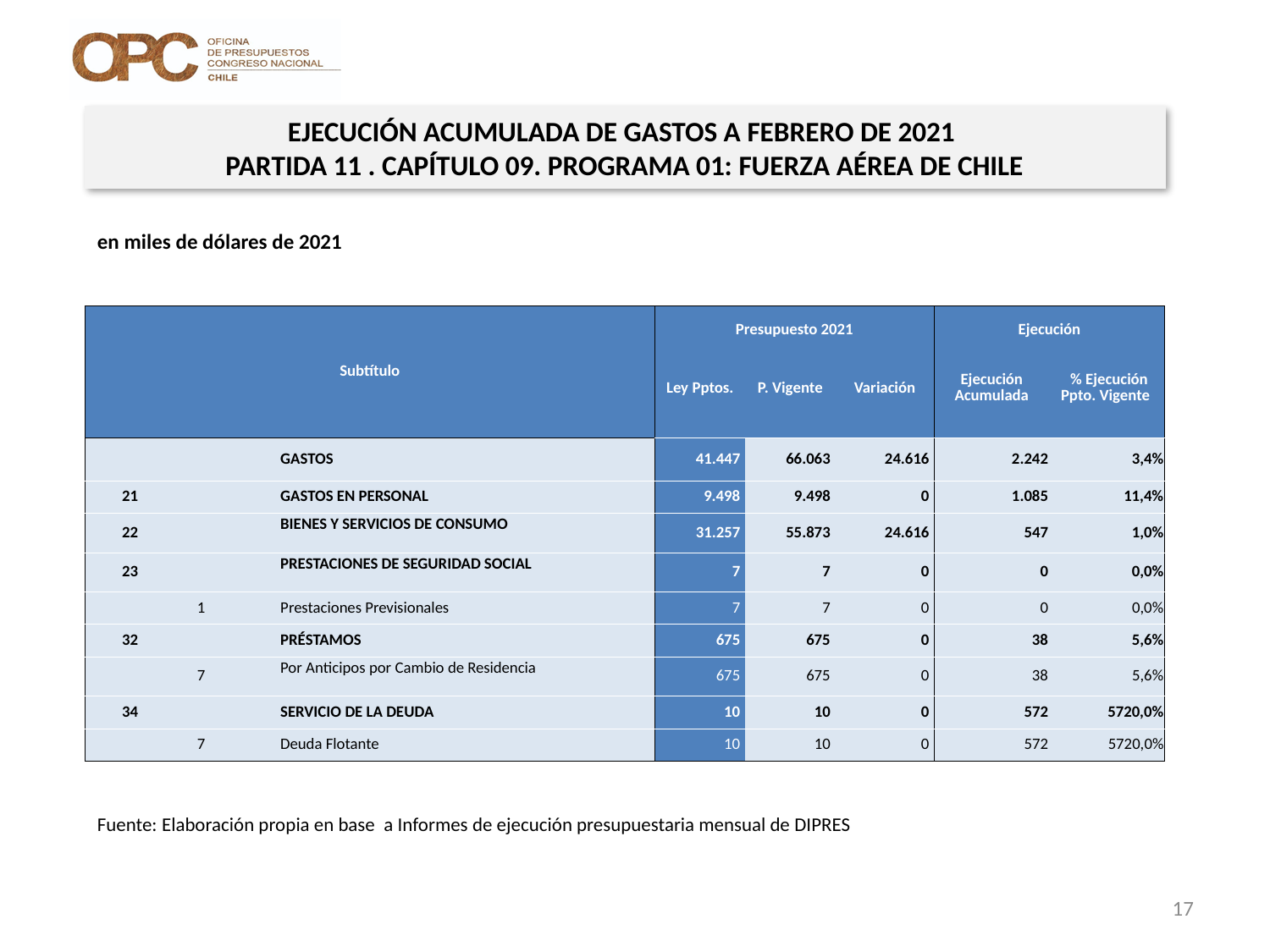

EJECUCIÓN ACUMULADA DE GASTOS A FEBRERO DE 2021
PARTIDA 11 . CAPÍTULO 09. PROGRAMA 01: FUERZA AÉREA DE CHILE
en miles de dólares de 2021
| Subtítulo |  |  |  | Presupuesto 2021 |  |  | Ejecución |  |
| --- | --- | --- | --- | --- | --- | --- | --- | --- |
|  |  |  |  | Ley Pptos. | P. Vigente | Variación | Ejecución Acumulada | % Ejecución Ppto. Vigente |
|  |  |  | GASTOS | 41.447 | 66.063 | 24.616 | 2.242 | 3,4% |
| 21 |  |  | GASTOS EN PERSONAL | 9.498 | 9.498 | 0 | 1.085 | 11,4% |
| 22 |  |  | BIENES Y SERVICIOS DE CONSUMO | 31.257 | 55.873 | 24.616 | 547 | 1,0% |
| 23 |  |  | PRESTACIONES DE SEGURIDAD SOCIAL | 7 | 7 | 0 | 0 | 0,0% |
|  | 1 |  | Prestaciones Previsionales | 7 | 7 | 0 | 0 | 0,0% |
| 32 |  |  | PRÉSTAMOS | 675 | 675 | 0 | 38 | 5,6% |
|  | 7 |  | Por Anticipos por Cambio de Residencia | 675 | 675 | 0 | 38 | 5,6% |
| 34 |  |  | SERVICIO DE LA DEUDA | 10 | 10 | 0 | 572 | 5720,0% |
|  | 7 |  | Deuda Flotante | 10 | 10 | 0 | 572 | 5720,0% |
Fuente: Elaboración propia en base  a Informes de ejecución presupuestaria mensual de DIPRES

17